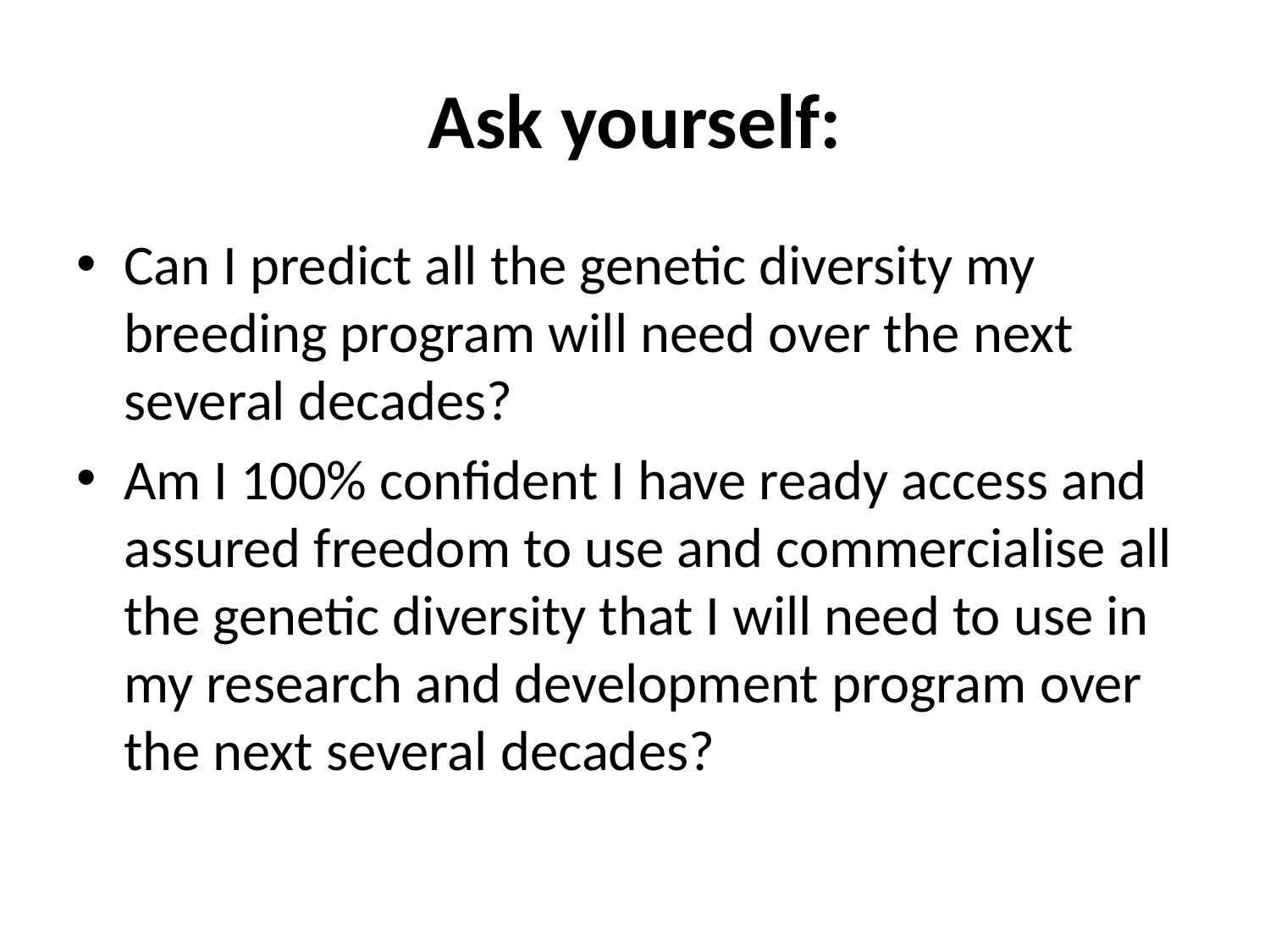

# Ask yourself:
Can I predict all the genetic diversity my breeding program will need over the next several decades?
Am I 100% confident I have ready access and assured freedom to use and commercialise all the genetic diversity that I will need to use in my research and development program over the next several decades?